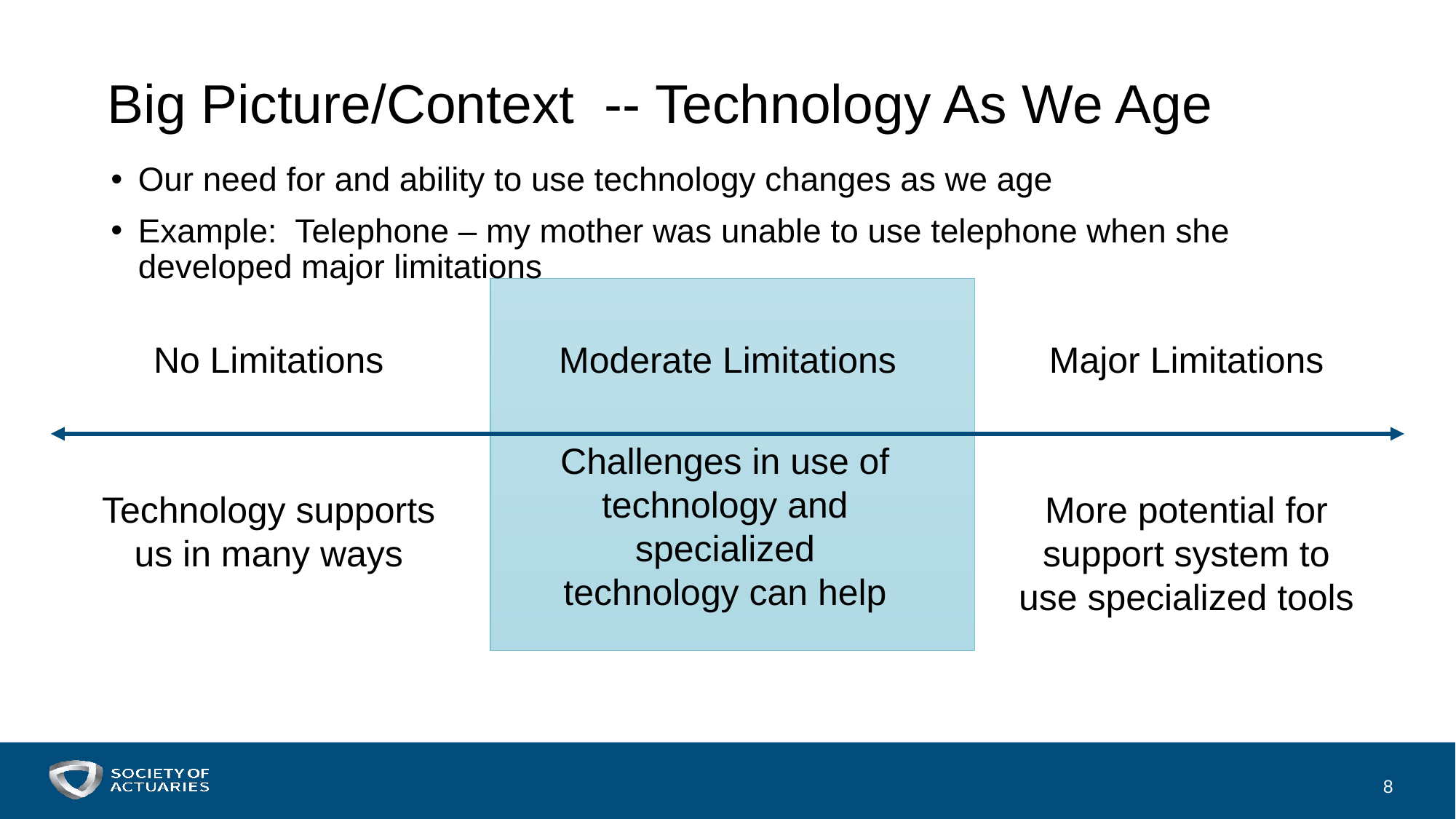

# Big Picture/Context  -- Technology As We Age
Our need for and ability to use technology changes as we age
Example:  Telephone – my mother was unable to use telephone when she developed major limitations

No Limitations
Moderate Limitations
Major Limitations
Challenges in use of technology and specialized technology can help
Technology supports us in many ways
More potential for support system to use specialized tools
8